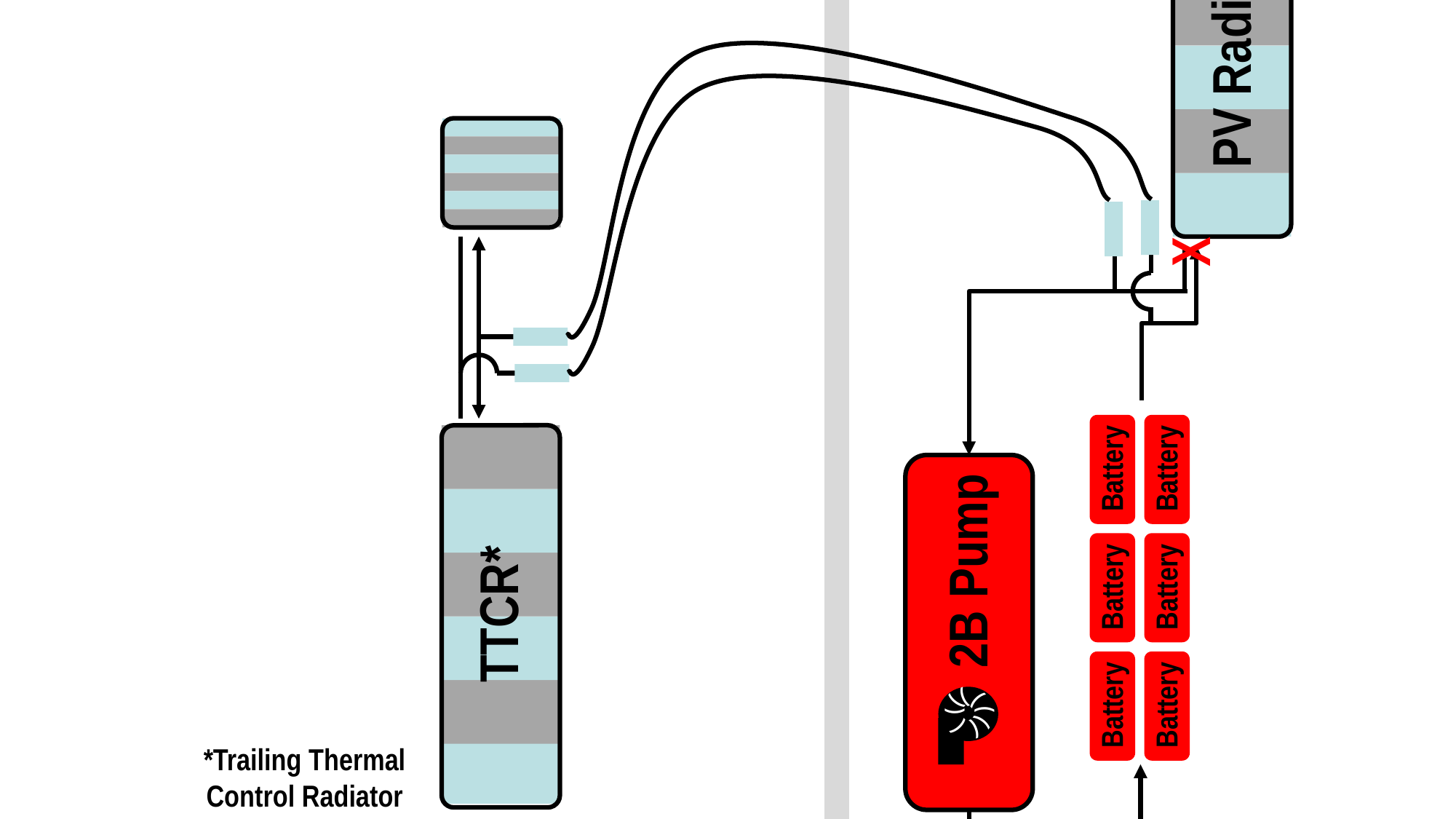

PV Radiator

X

Battery
Battery

2B Pump
Battery
Battery

TTCR*
(
(
(

(
(
(
(
(
Battery
Battery

*Trailing Thermal Control Radiator